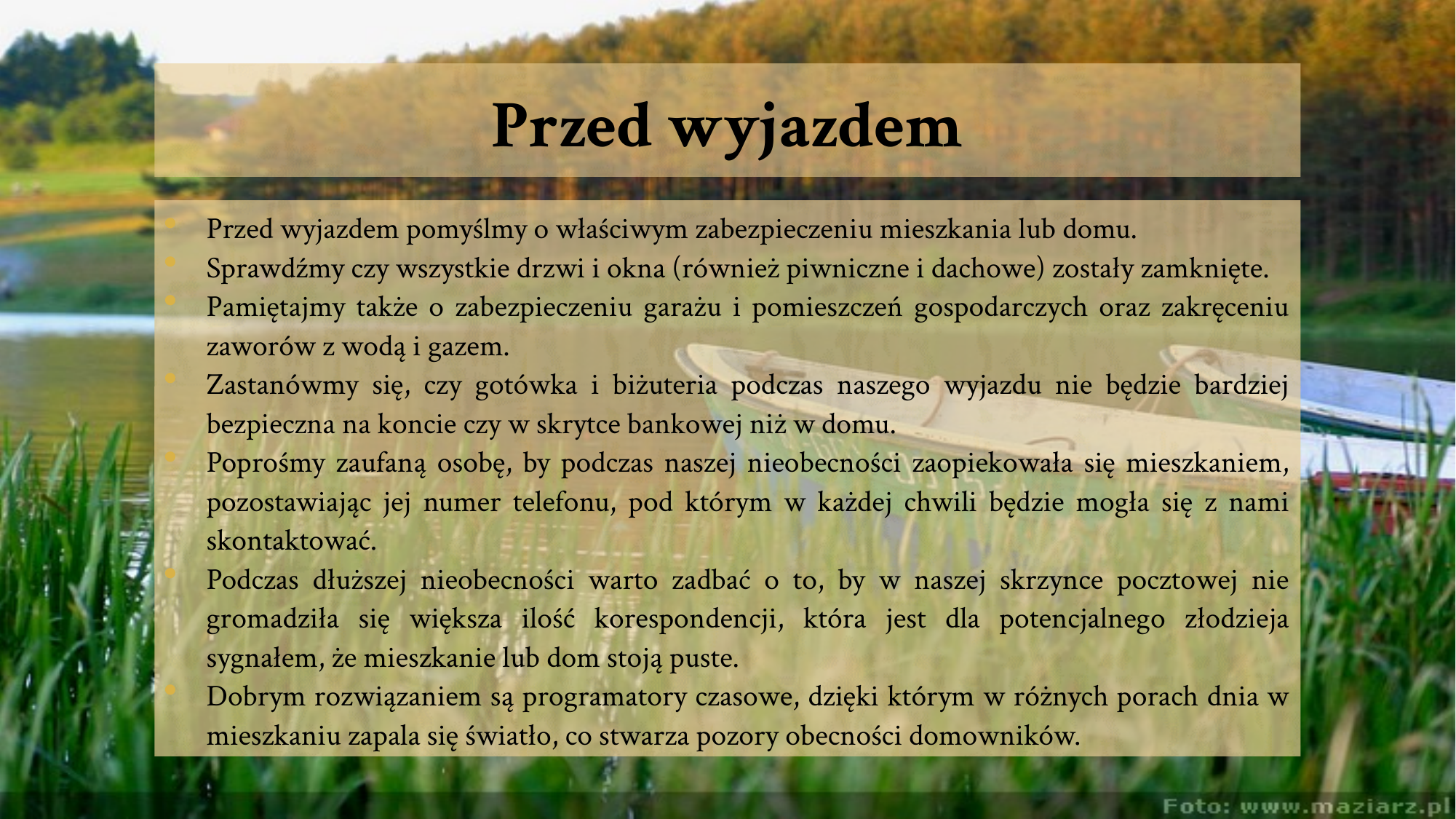

# Przed wyjazdem
Przed wyjazdem pomyślmy o właściwym zabezpieczeniu mieszkania lub domu.
Sprawdźmy czy wszystkie drzwi i okna (również piwniczne i dachowe) zostały zamknięte.
Pamiętajmy także o zabezpieczeniu garażu i pomieszczeń gospodarczych oraz zakręceniu zaworów z wodą i gazem.
Zastanówmy się, czy gotówka i biżuteria podczas naszego wyjazdu nie będzie bardziej bezpieczna na koncie czy w skrytce bankowej niż w domu.
Poprośmy zaufaną osobę, by podczas naszej nieobecności zaopiekowała się mieszkaniem, pozostawiając jej numer telefonu, pod którym w każdej chwili będzie mogła się z nami skontaktować.
Podczas dłuższej nieobecności warto zadbać o to, by w naszej skrzynce pocztowej nie gromadziła się większa ilość korespondencji, która jest dla potencjalnego złodzieja sygnałem, że mieszkanie lub dom stoją puste.
Dobrym rozwiązaniem są programatory czasowe, dzięki którym w różnych porach dnia w mieszkaniu zapala się światło, co stwarza pozory obecności domowników.